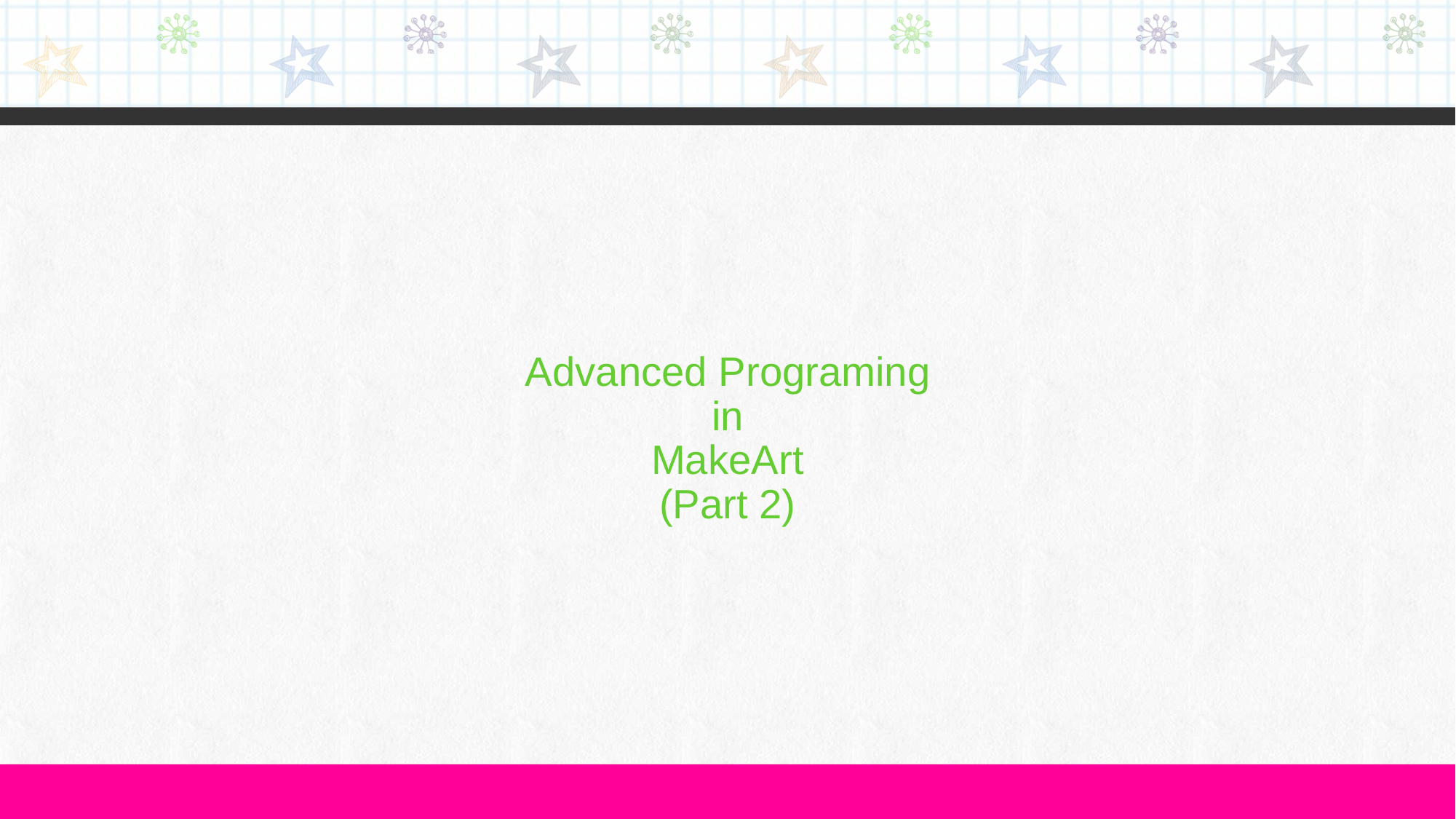

# Advanced Programing in MakeArt (Part 2)